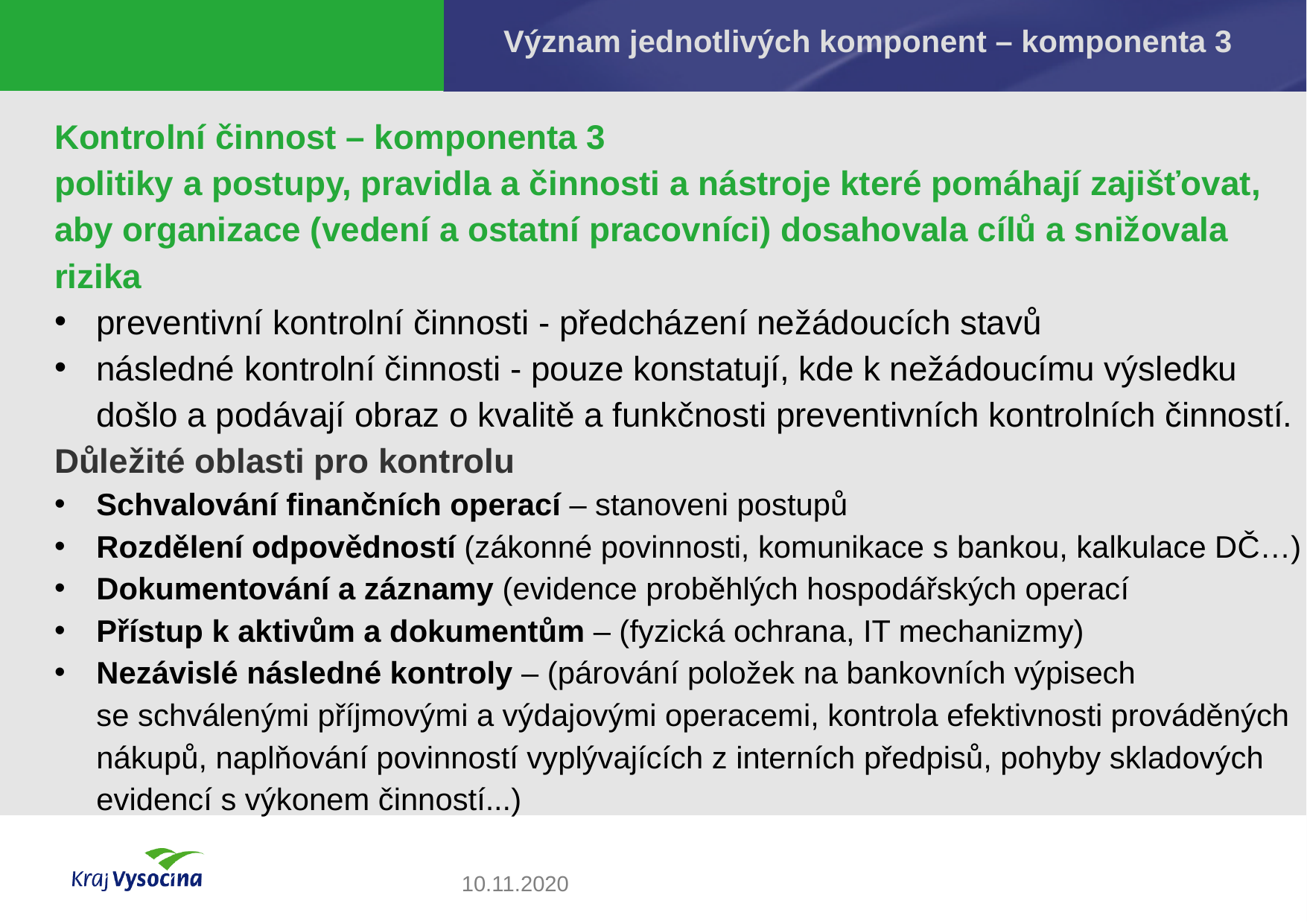

Význam jednotlivých komponent – komponenta 3
Kontrolní činnost – komponenta 3
politiky a postupy, pravidla a činnosti a nástroje které pomáhají zajišťovat, aby organizace (vedení a ostatní pracovníci) dosahovala cílů a snižovala rizika
preventivní kontrolní činnosti - předcházení nežádoucích stavů
následné kontrolní činnosti - pouze konstatují, kde k nežádoucímu výsledku došlo a podávají obraz o kvalitě a funkčnosti preventivních kontrolních činností.
Důležité oblasti pro kontrolu
Schvalování finančních operací – stanoveni postupů
Rozdělení odpovědností (zákonné povinnosti, komunikace s bankou, kalkulace DČ…)
Dokumentování a záznamy (evidence proběhlých hospodářských operací
Přístup k aktivům a dokumentům – (fyzická ochrana, IT mechanizmy)
Nezávislé následné kontroly – (párování položek na bankovních výpisech se schválenými příjmovými a výdajovými operacemi, kontrola efektivnosti prováděných nákupů, naplňování povinností vyplývajících z interních předpisů, pohyby skladových evidencí s výkonem činností...)

10.11.2020